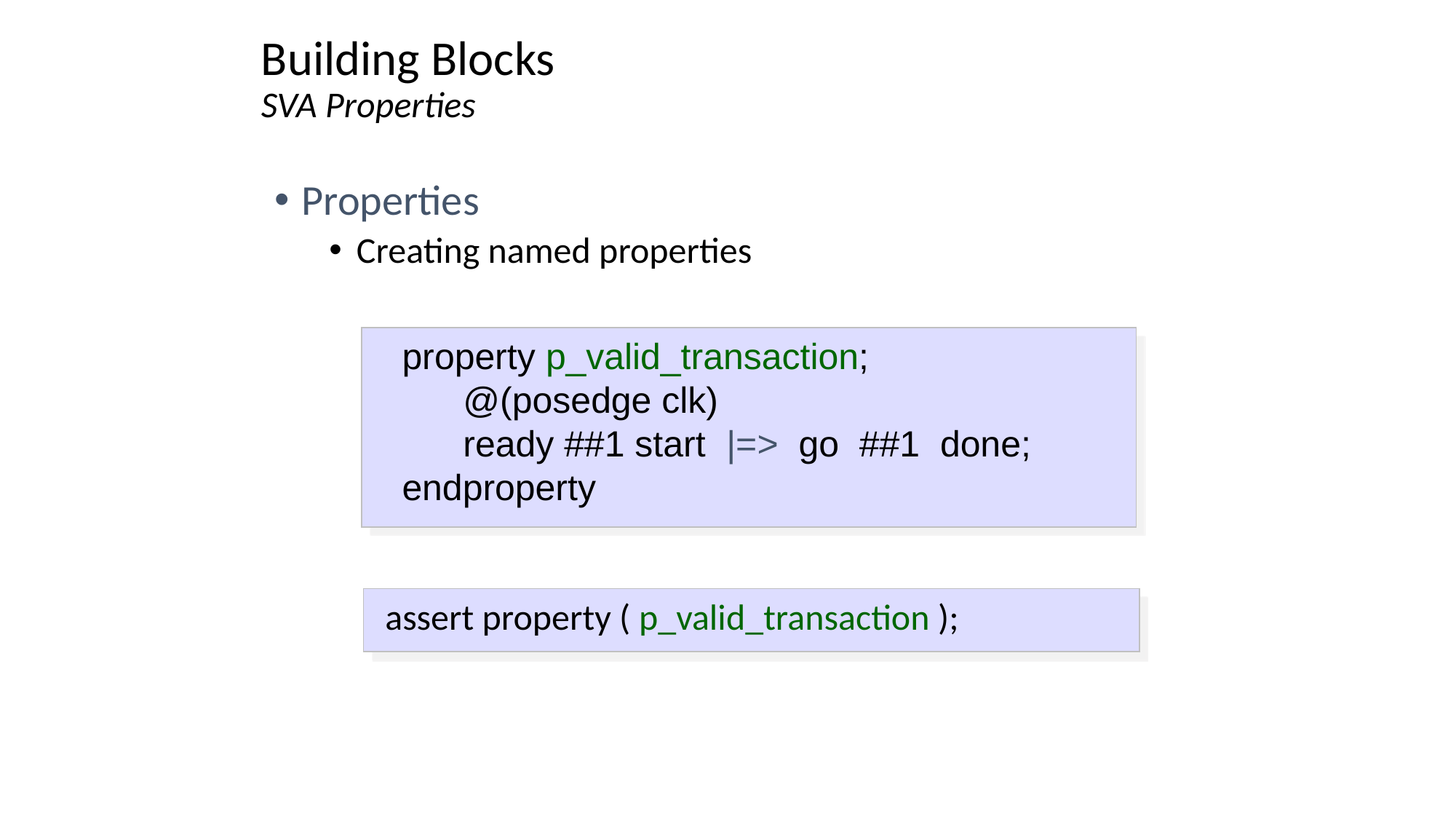

# Building Blocks SVA Properties
Properties
Creating named properties
property p_valid_transaction;
      @(posedge clk)
      ready ##1 start  |=>  go  ##1  done;
endproperty
  assert property ( p_valid_transaction );